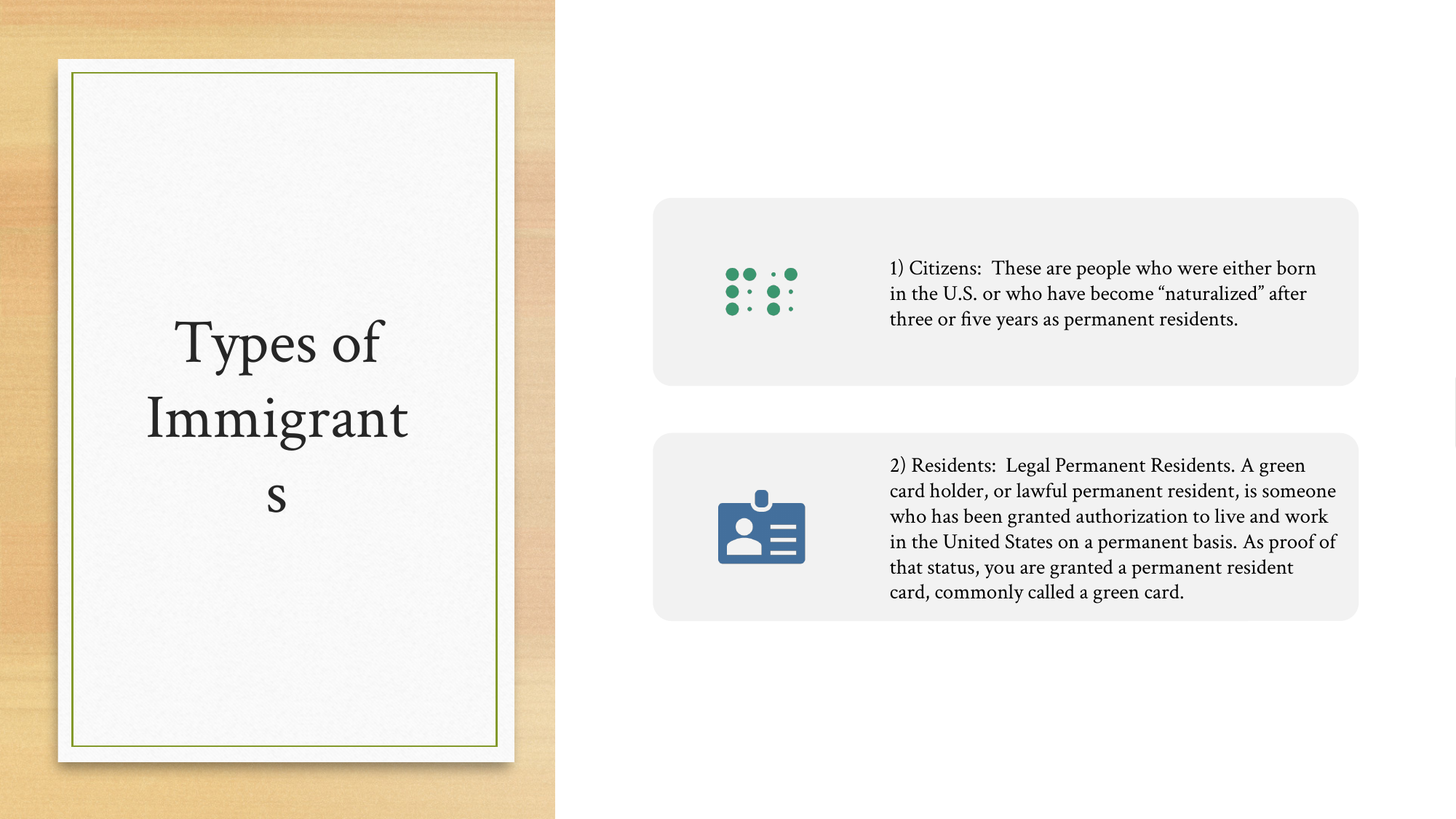

1) Citizens:  These are people who were either born in the U.S. or who have become “naturalized” after three or five years as permanent residents.
2) Residents:  Legal Permanent Residents. A green card holder, or lawful permanent resident, is someone who has been granted authorization to live and work in the United States on a permanent basis. As proof of that status, you are granted a permanent resident card, commonly called a green card.
# Types of Immigrants